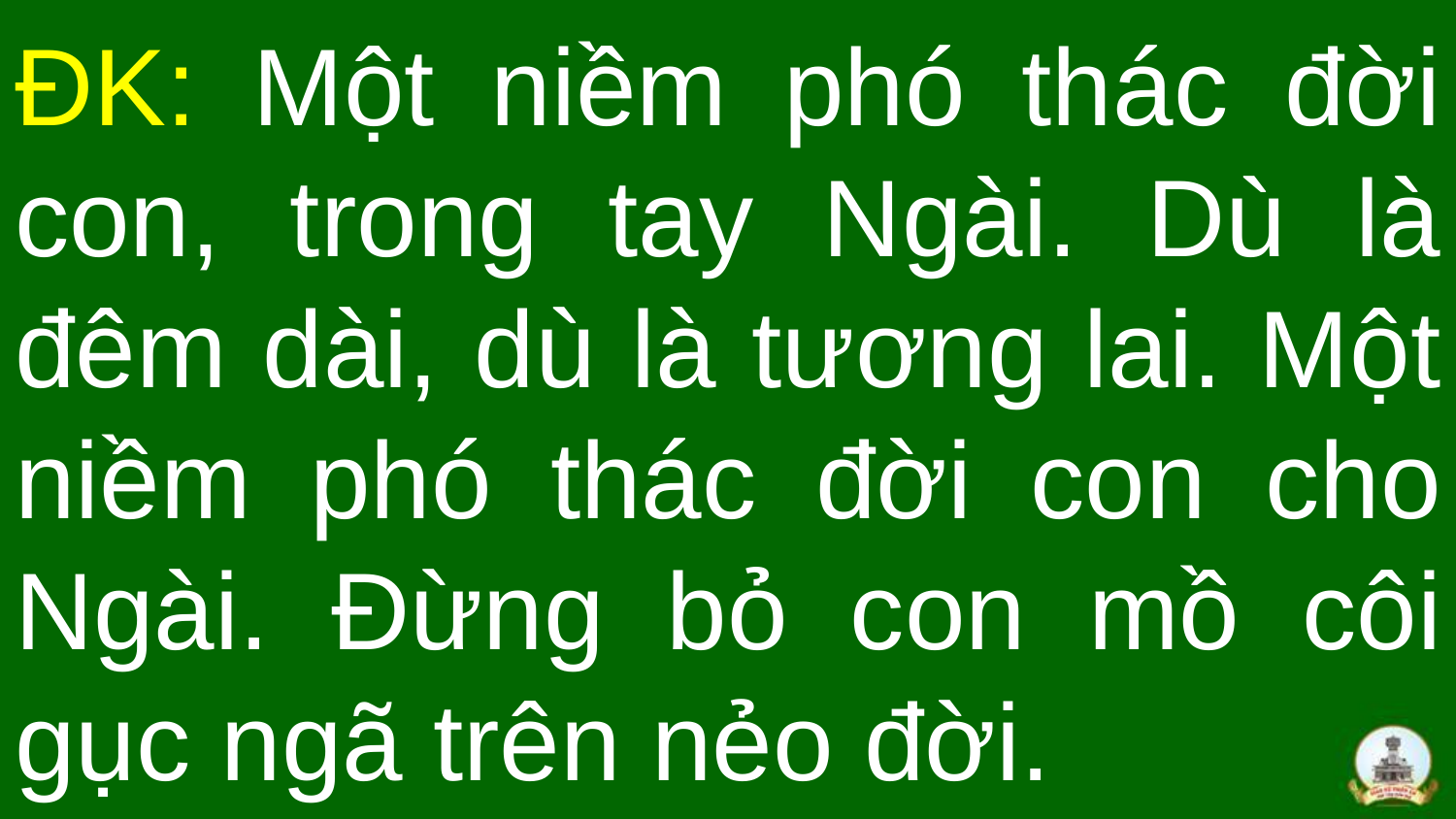

# ĐK: Một niềm phó thác đời con, trong tay Ngài. Dù là đêm dài, dù là tương lai. Một niềm phó thác đời con cho Ngài. Đừng bỏ con mồ côi gục ngã trên nẻo đời.